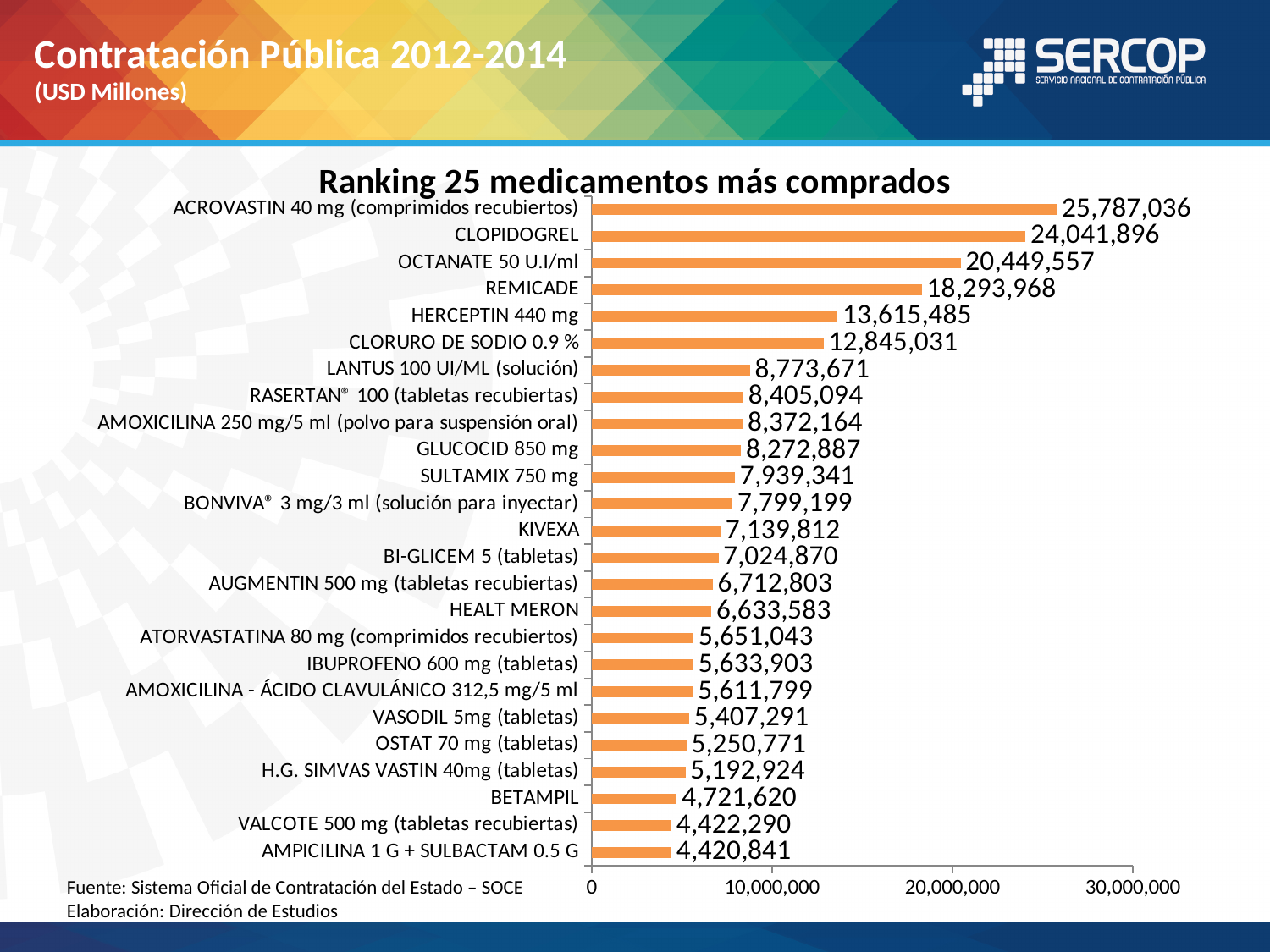

# Contratación Pública 2012-2014 (USD Millones)

### Chart: Ranking 25 medicamentos más comprados

| Category |  |
|---|---|
| AMPICILINA 1 G + SULBACTAM 0.5 G | 4420841.1608000025 |
| VALCOTE 500 mg (tabletas recubiertas) | 4422290.12 |
| BETAMPIL | 4721620.075200001 |
| H.G. SIMVAS VASTIN 40mg (tabletas) | 5192924.355599999 |
| OSTAT 70 mg (tabletas) | 5250770.726000017 |
| VASODIL 5mg (tabletas) | 5407290.735599999 |
| AMOXICILINA - ÁCIDO CLAVULÁNICO 312,5 mg/5 ml | 5611799.237300033 |
| IBUPROFENO 600 mg (tabletas) | 5633902.930799991 |
| ATORVASTATINA 80 mg (comprimidos recubiertos) | 5651043.360000001 |
| HEALT MERON | 6633583.050000001 |
| AUGMENTIN 500 mg (tabletas recubiertas) | 6712802.688000003 |
| BI-GLICEM 5 (tabletas) | 7024870.005599995 |
| KIVEXA | 7139812.278599999 |
| BONVIVA® 3 mg/3 ml (solución para inyectar) | 7799198.639999998 |
| SULTAMIX 750 mg | 7939341.119999999 |
| GLUCOCID 850 mg | 8272887.422000001 |
| AMOXICILINA 250 mg/5 ml (polvo para suspensión oral) | 8372164.284799994 |
| RASERTAN® 100 (tabletas recubiertas) | 8405093.767199997 |
| LANTUS 100 UI/ML (solución) | 8773670.505599996 |
| CLORURO DE SODIO 0.9 % | 12845031.409200005 |
| HERCEPTIN 440 mg | 13615485.0 |
| REMICADE | 18293968.0 |
| OCTANATE 50 U.I/ml | 20449557.125800002 |
| CLOPIDOGREL | 24041895.7908 |
| ACROVASTIN 40 mg (comprimidos recubiertos) | 25787035.78000001 |
Fuente: Sistema Oficial de Contratación del Estado – SOCE
Elaboración: Dirección de Estudios